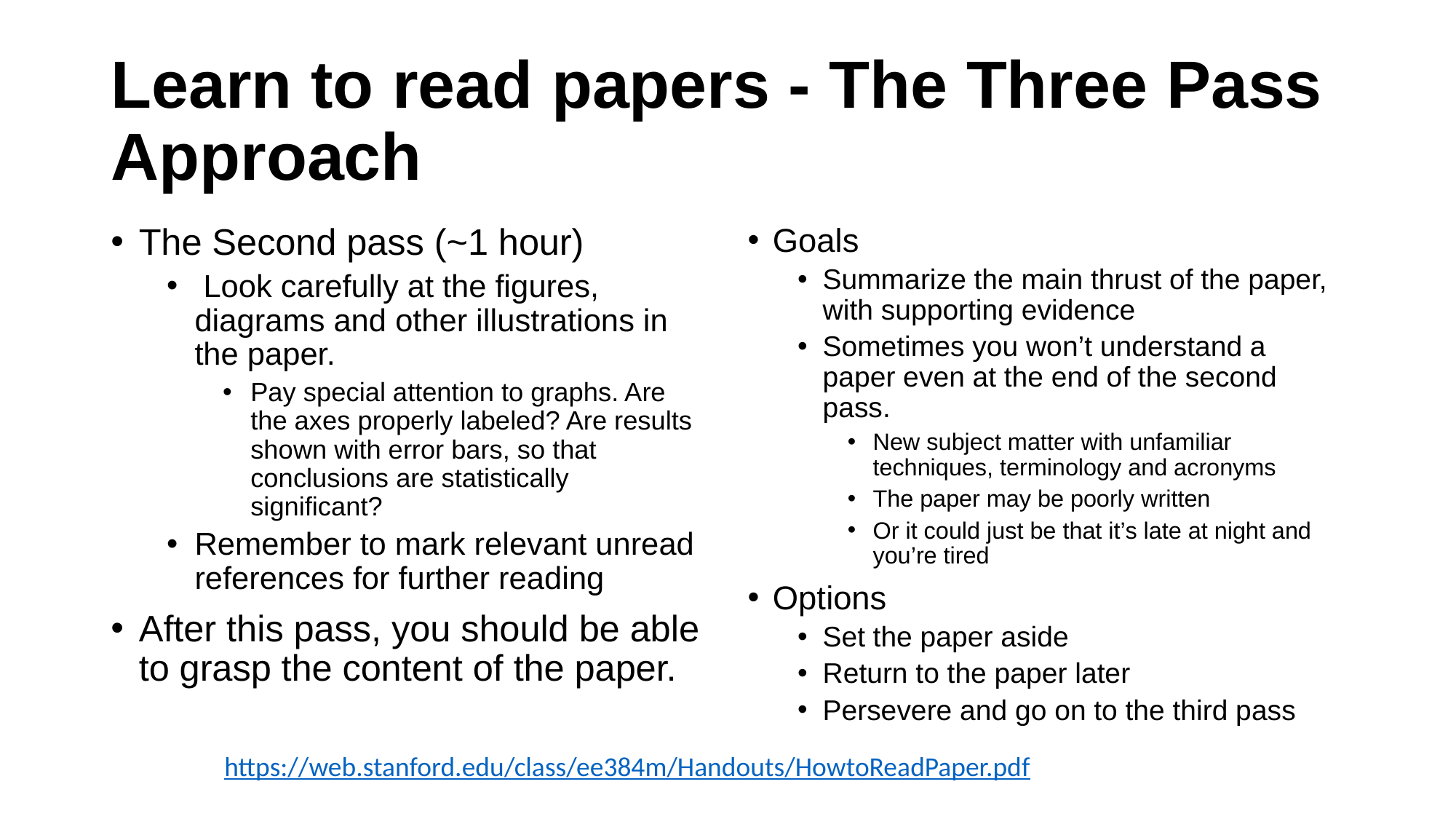

# Learn to read papers - The Three Pass Approach
The Second pass (~1 hour)
 Look carefully at the figures, diagrams and other illustrations in the paper.
Pay special attention to graphs. Are the axes properly labeled? Are results shown with error bars, so that conclusions are statistically significant?
Remember to mark relevant unread references for further reading
After this pass, you should be able to grasp the content of the paper.

Goals
Summarize the main thrust of the paper, with supporting evidence
Sometimes you won’t understand a paper even at the end of the second pass.
New subject matter with unfamiliar techniques, terminology and acronyms
The paper may be poorly written
Or it could just be that it’s late at night and you’re tired
Options
Set the paper aside
Return to the paper later
Persevere and go on to the third pass

https://web.stanford.edu/class/ee384m/Handouts/HowtoReadPaper.pdf